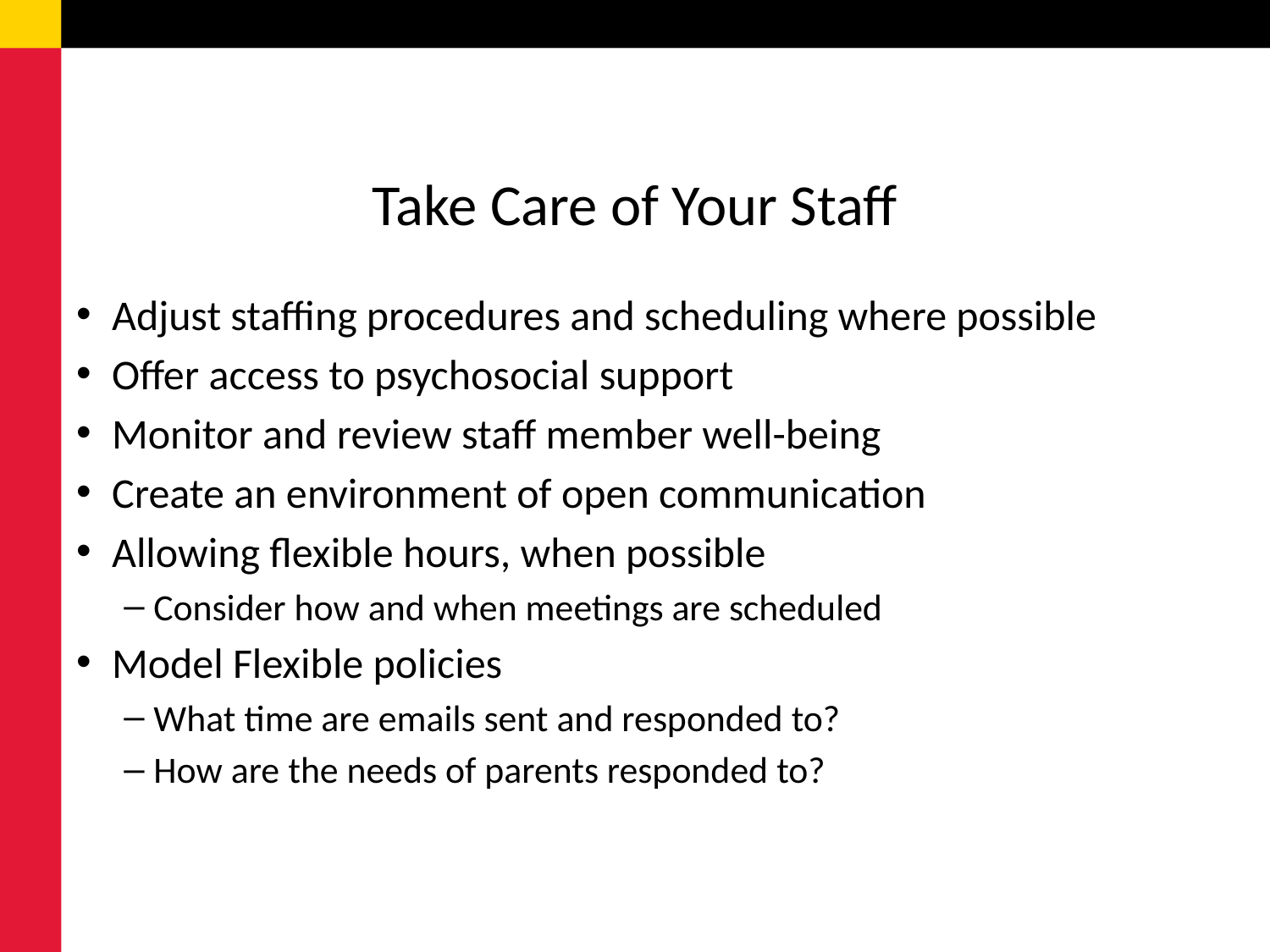

# Take Care of Your Staff
Adjust staffing procedures and scheduling where possible
Offer access to psychosocial support
Monitor and review staff member well-being
Create an environment of open communication
Allowing flexible hours, when possible
Consider how and when meetings are scheduled
Model Flexible policies
What time are emails sent and responded to?
How are the needs of parents responded to?